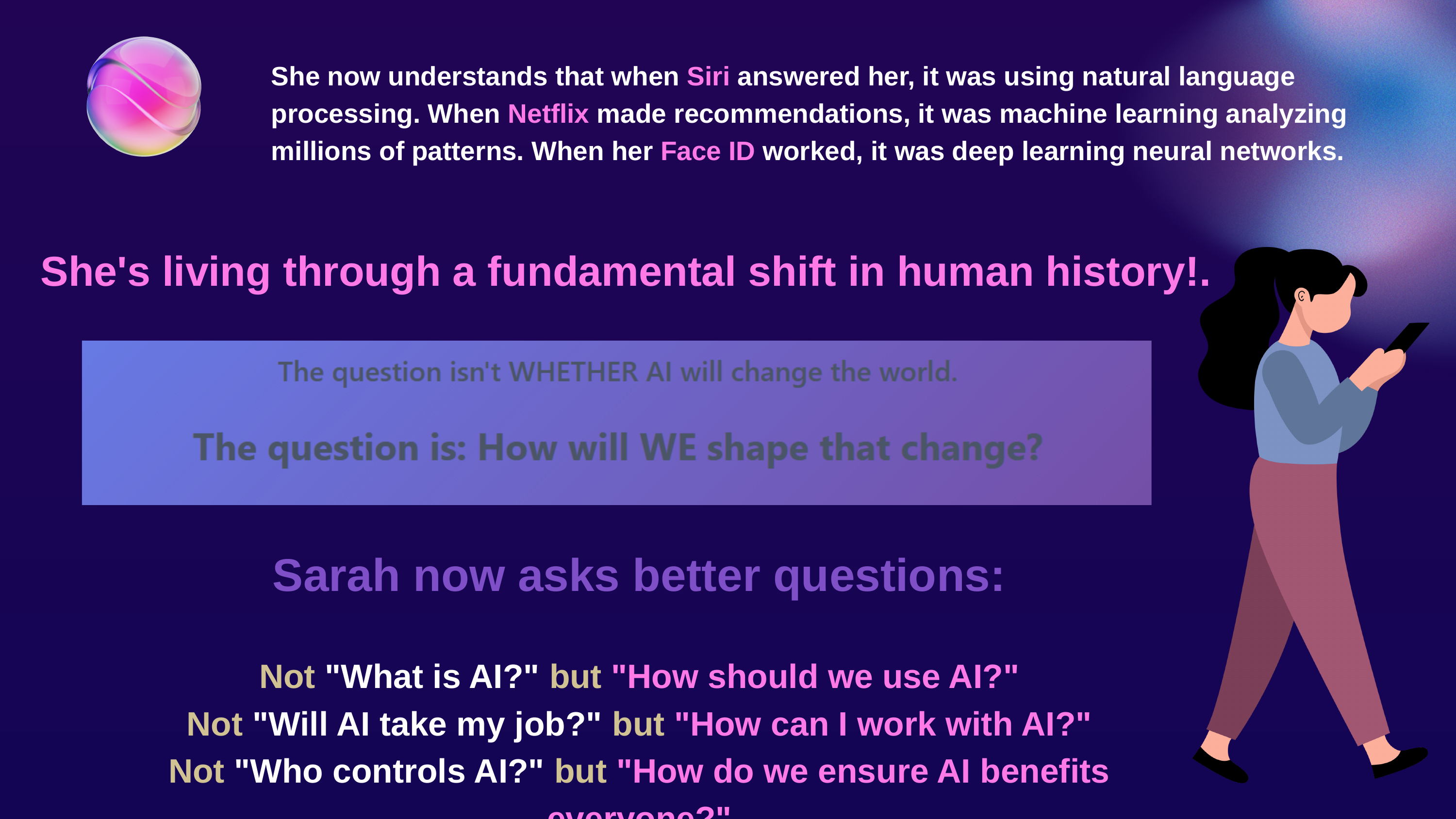

She now understands that when Siri answered her, it was using natural language processing. When Netflix made recommendations, it was machine learning analyzing millions of patterns. When her Face ID worked, it was deep learning neural networks.
She's living through a fundamental shift in human history!.

Sarah now asks better questions:

Not "What is AI?" but "How should we use AI?"
Not "Will AI take my job?" but "How can I work with AI?"
Not "Who controls AI?" but "How do we ensure AI benefits everyone?"